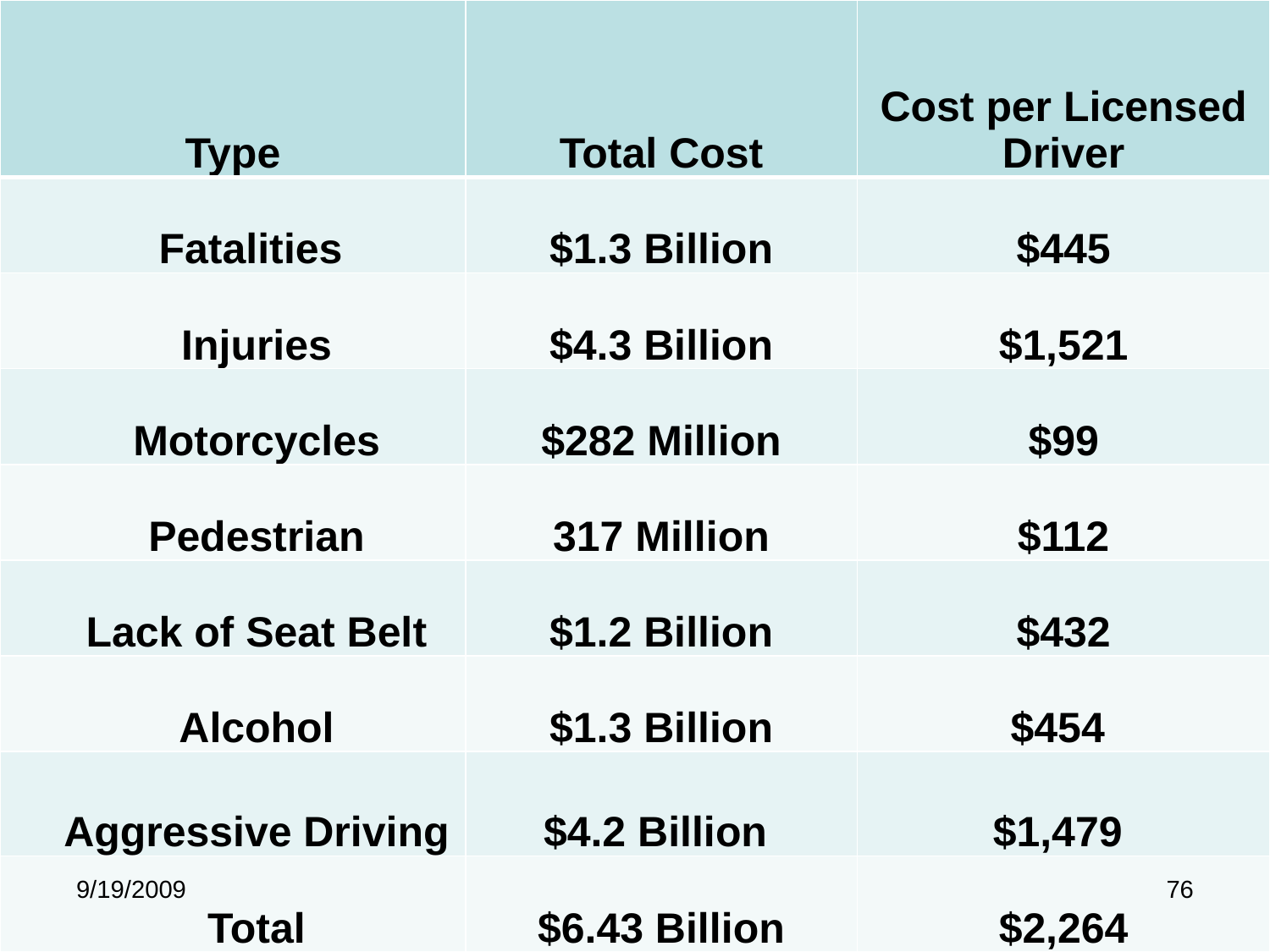

| Type | Total Cost | Cost per Licensed Driver |
| --- | --- | --- |
| Fatalities | $1.3 Billion | $445 |
| Injuries | $4.3 Billion | $1,521 |
| Motorcycles | $282 Million | $99 |
| Pedestrian | 317 Million | $112 |
| Lack of Seat Belt | $1.2 Billion | $432 |
| Alcohol | $1.3 Billion | $454 |
| Aggressive Driving | $4.2 Billion | $1,479 |
| Total | $6.43 Billion | $2,264 |
9/19/2009
76